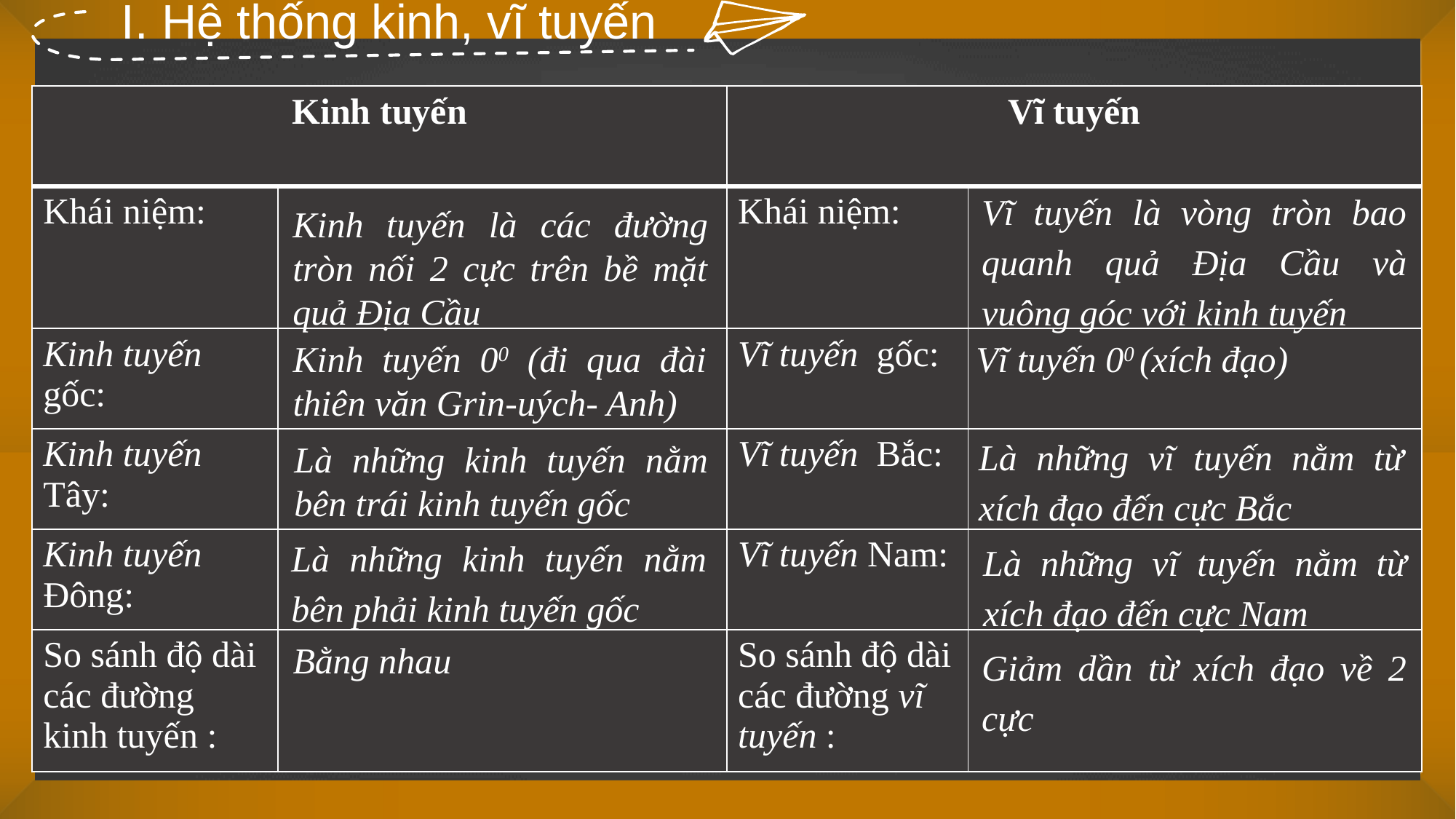

I. Hệ thống kinh, vĩ tuyến

| Kinh tuyến |  | Vĩ tuyến |  |
| --- | --- | --- | --- |
| Khái niệm: |  | Khái niệm: |  |
| Kinh tuyến gốc: |  | Vĩ tuyến gốc: |  |
| Kinh tuyến Tây: |  | Vĩ tuyến Bắc: |  |
| Kinh tuyến Đông: |  | Vĩ tuyến Nam: |  |
| So sánh độ dài các đường kinh tuyến : |  | So sánh độ dài các đường vĩ tuyến : |  |
Vĩ tuyến là vòng tròn bao quanh quả Địa Cầu và vuông góc với kinh tuyến
Kinh tuyến là các đường tròn nối 2 cực trên bề mặt quả Địa Cầu
Kinh tuyến 00 (đi qua đài thiên văn Grin-uých- Anh)
Vĩ tuyến 00 (xích đạo)
Là những vĩ tuyến nằm từ xích đạo đến cực Bắc
Là những kinh tuyến nằm bên trái kinh tuyến gốc
Là những kinh tuyến nằm bên phải kinh tuyến gốc
Là những vĩ tuyến nằm từ xích đạo đến cực Nam
Bằng nhau
Giảm dần từ xích đạo về 2 cực